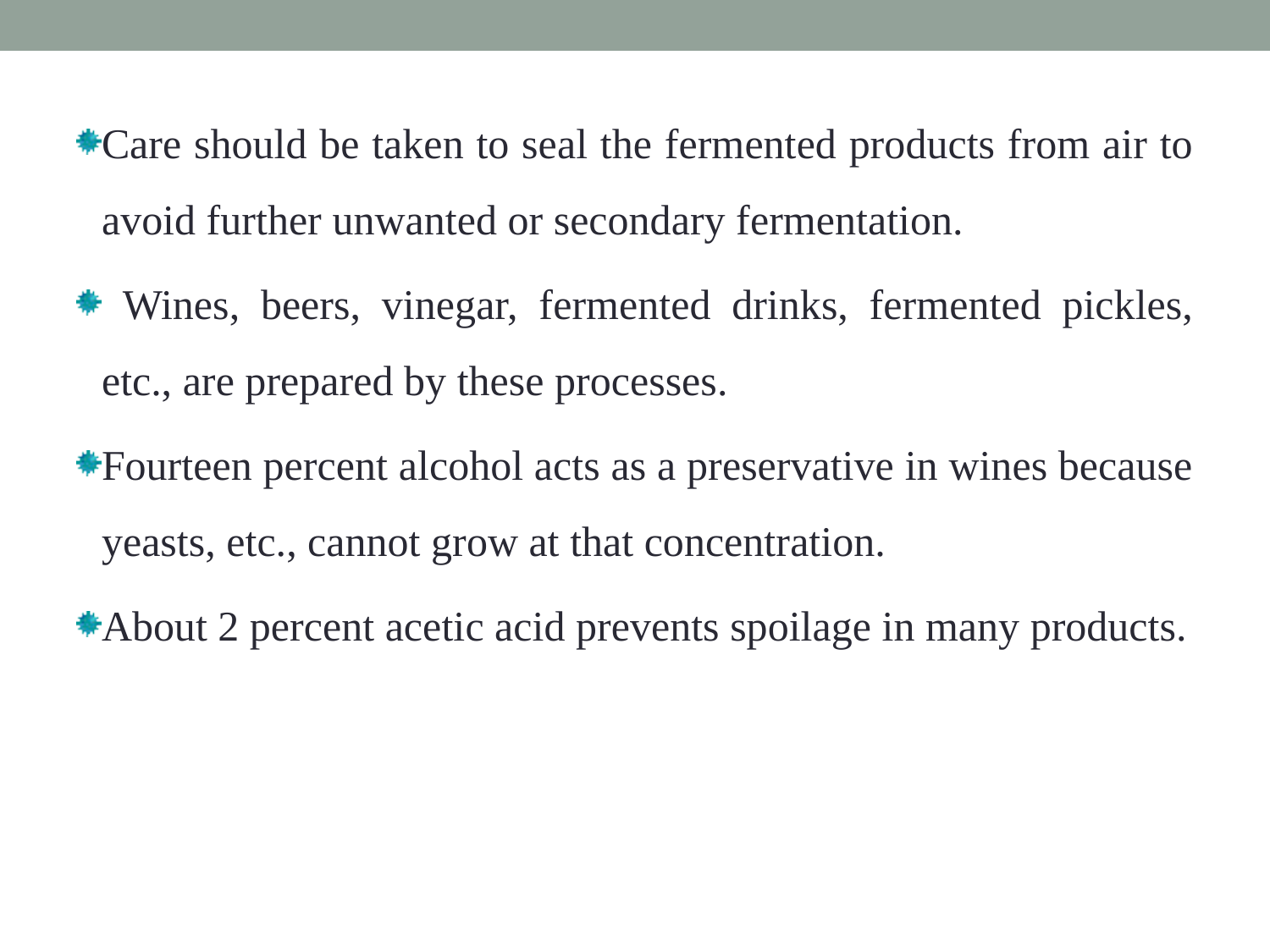

Care should be taken to seal the fermented products from air to avoid further unwanted or secondary fermentation.
 Wines, beers, vinegar, fermented drinks, fermented pickles, etc., are prepared by these processes.
Fourteen percent alcohol acts as a preservative in wines because yeasts, etc., cannot grow at that concentration.
About 2 percent acetic acid prevents spoilage in many products.